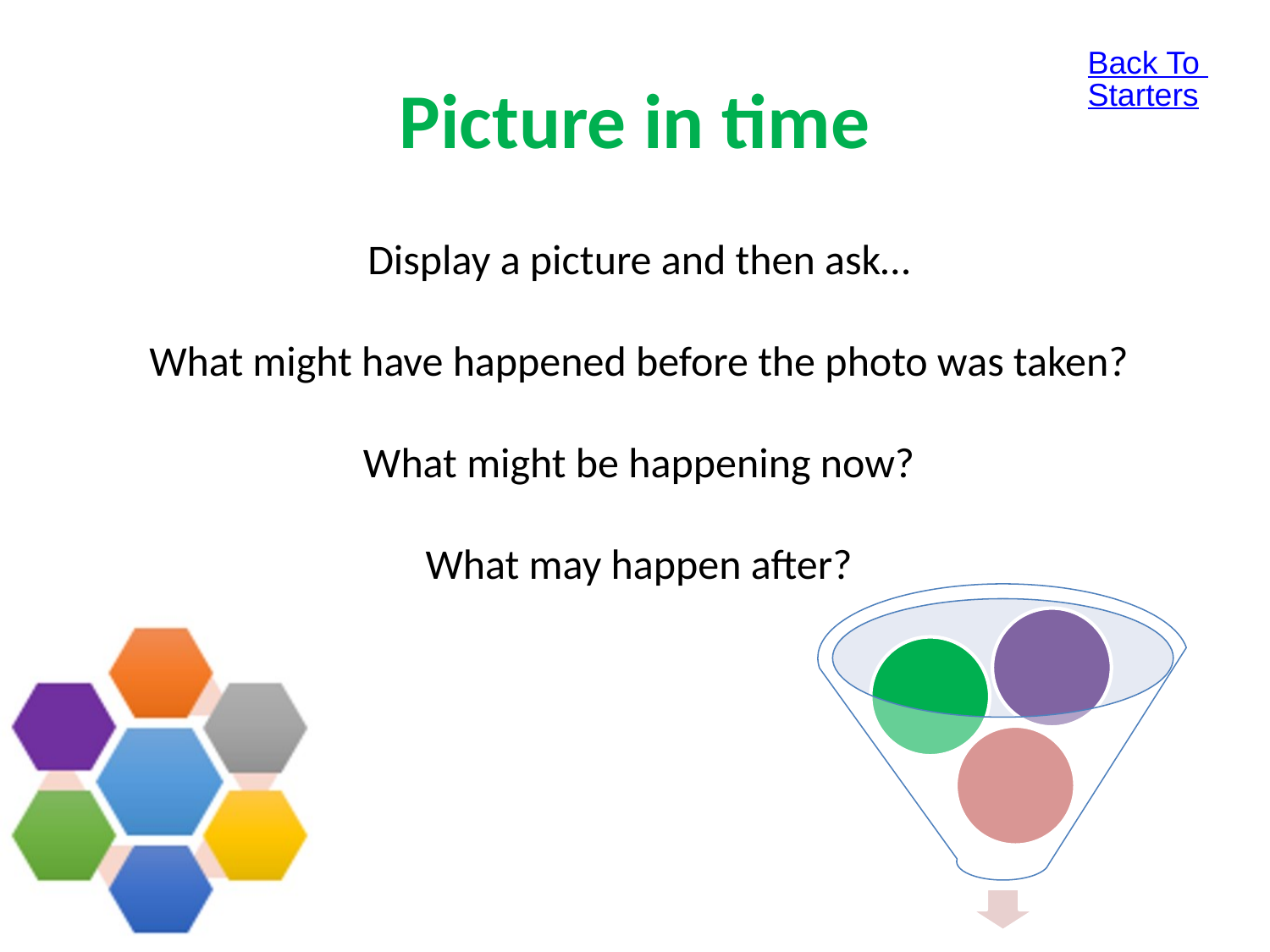

Back To Starters
# Picture in time
Display a picture and then ask…

What might have happened before the photo was taken?

What might be happening now?

What may happen after?